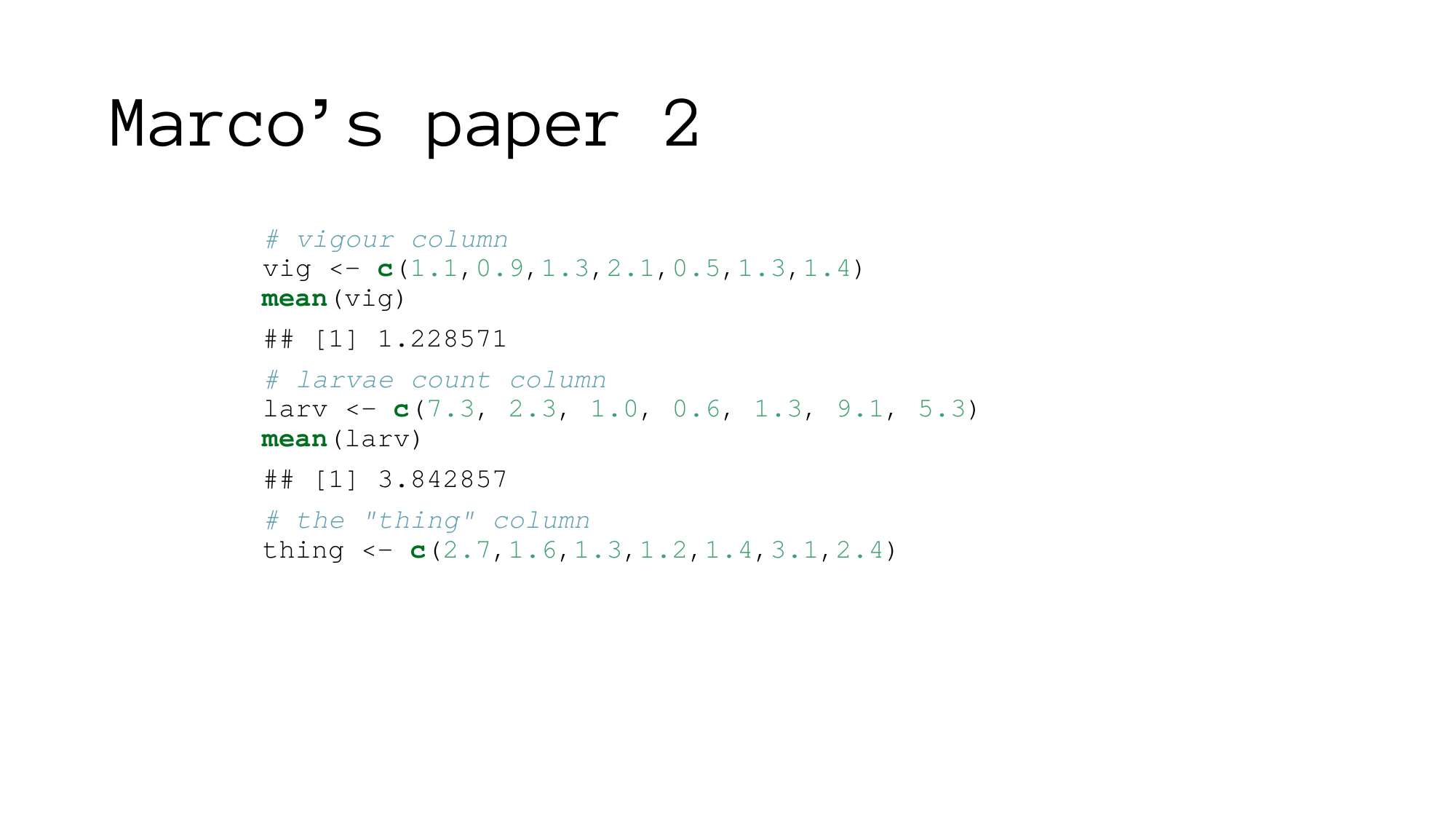

# Marco’s paper 2
# vigour column vig <- c(1.1,0.9,1.3,2.1,0.5,1.3,1.4) mean(vig)
## [1] 1.228571
# larvae count column larv <- c(7.3, 2.3, 1.0, 0.6, 1.3, 9.1, 5.3) mean(larv)
## [1] 3.842857
# the "thing" column thing <- c(2.7,1.6,1.3,1.2,1.4,3.1,2.4)